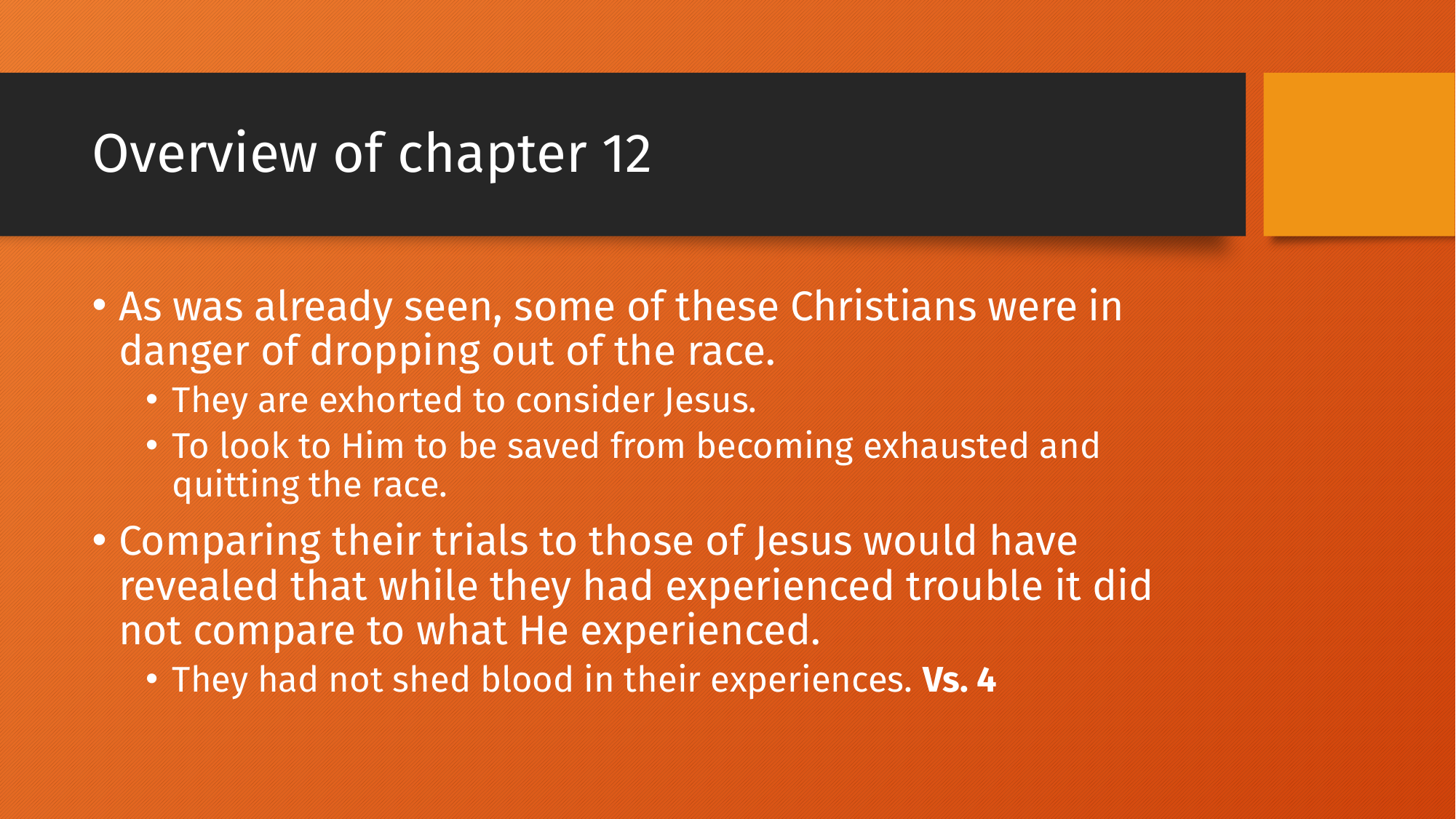

# Overview of chapter 12
As was already seen, some of these Christians were in danger of dropping out of the race.
They are exhorted to consider Jesus.
To look to Him to be saved from becoming exhausted and quitting the race.
Comparing their trials to those of Jesus would have revealed that while they had experienced trouble it did not compare to what He experienced.
They had not shed blood in their experiences. Vs. 4